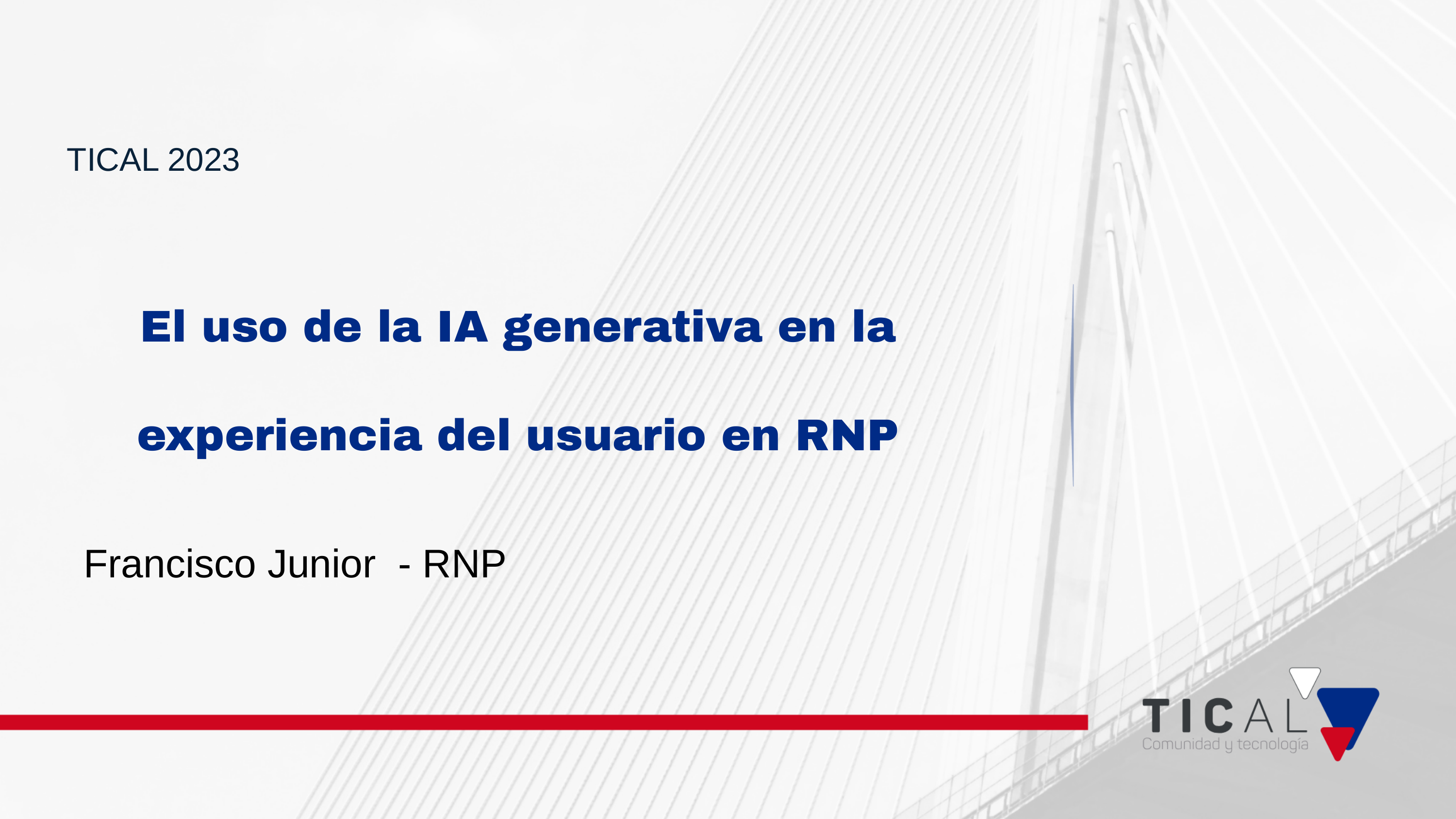

TICAL 2023
El uso de la IA generativa en la experiencia del usuario en RNP

Francisco Junior  - RNP